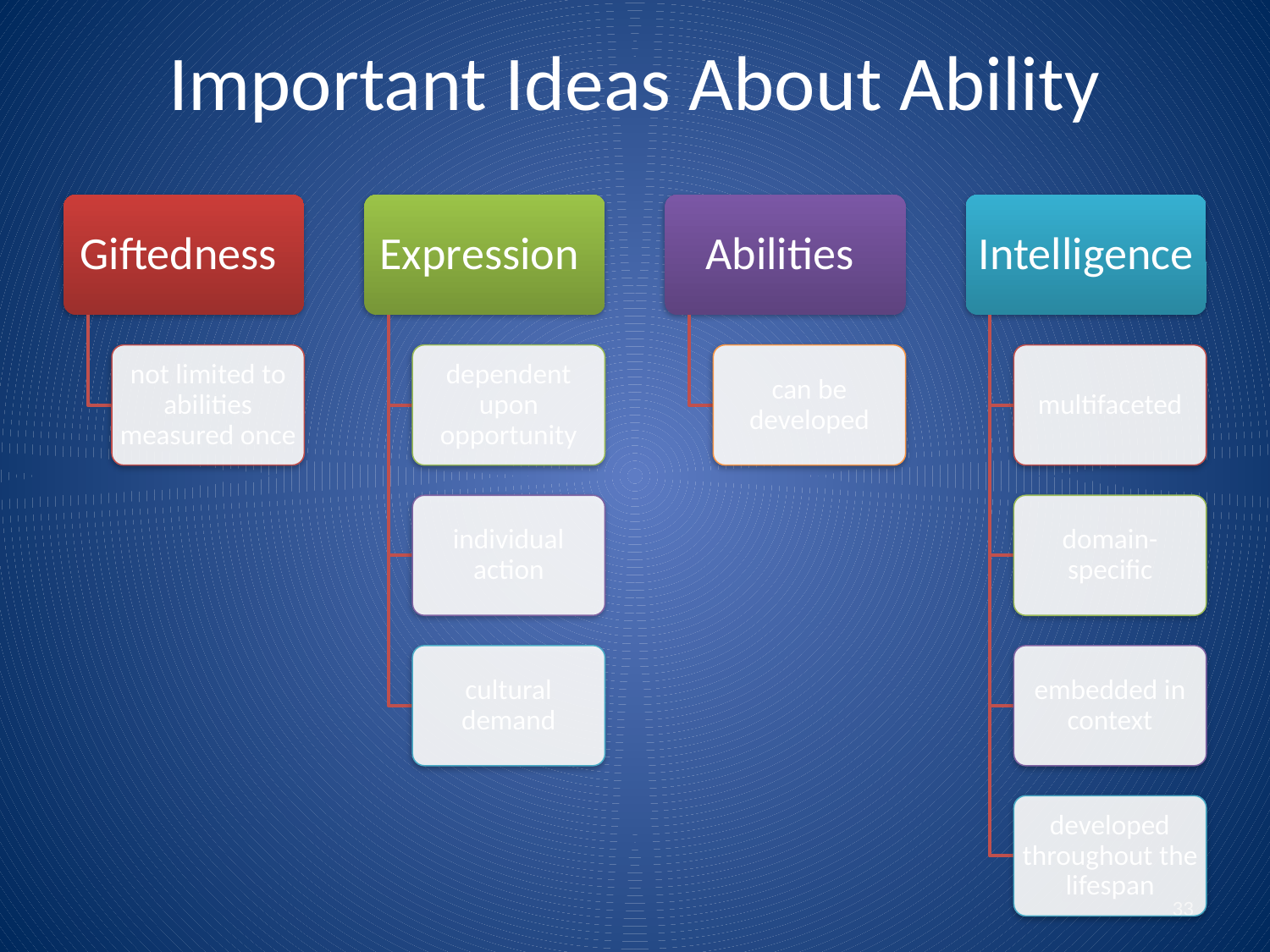

# Important Ideas About Ability
Giftedness
not limited to abilities measured once
Expression
dependent upon opportunity
individual action
cultural demand
Abilities
can be developed
Intelligence
multifaceted
domain-specific
embedded in context
developed throughout the lifespan
33